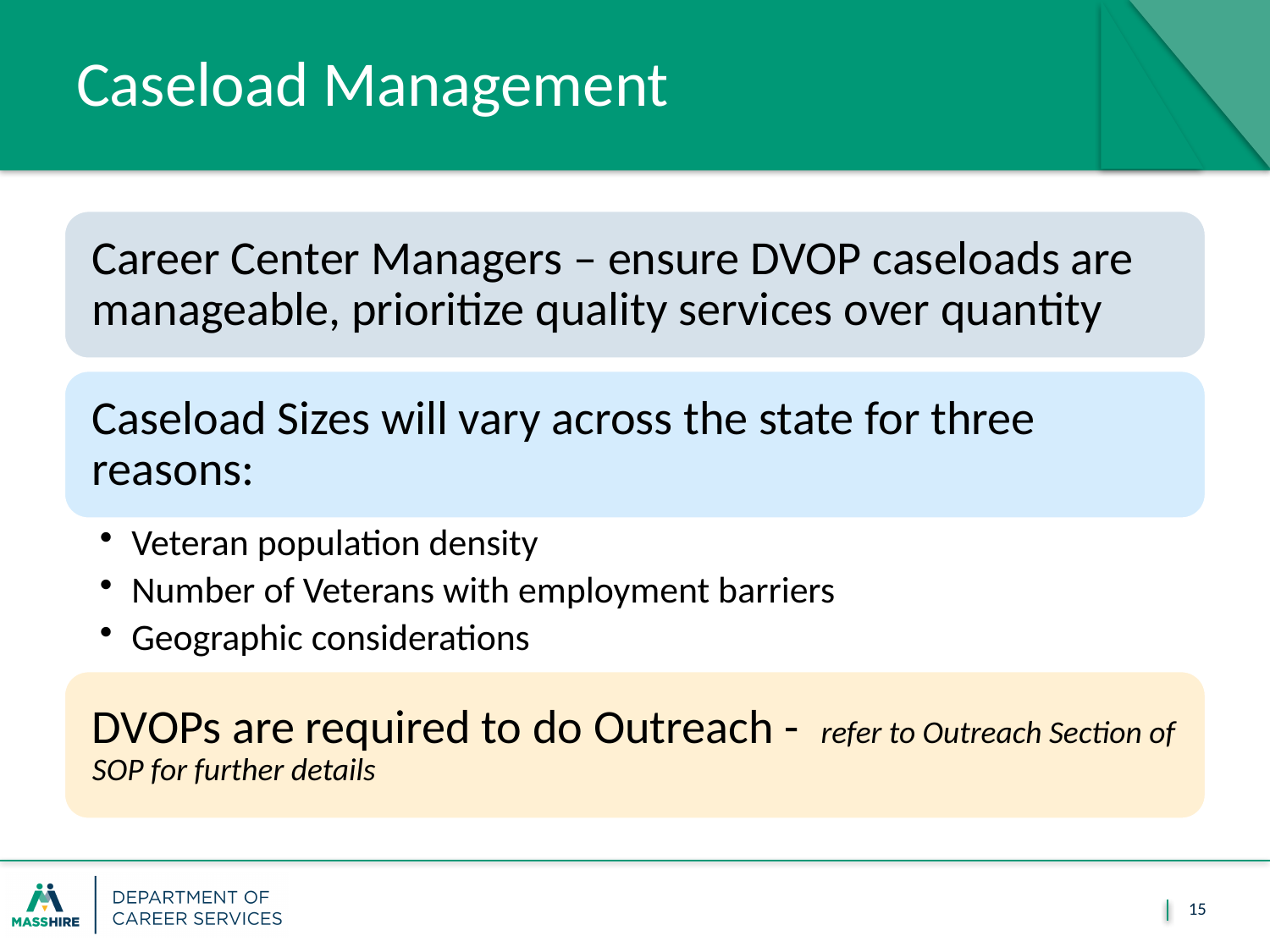

# Caseload Management
Career Center Managers – ensure DVOP caseloads are manageable, prioritize quality services over quantity
Caseload Sizes will vary across the state for three reasons:
Veteran population density
Number of Veterans with employment barriers
Geographic considerations
DVOPs are required to do Outreach -  refer to Outreach Section of SOP for further details
15